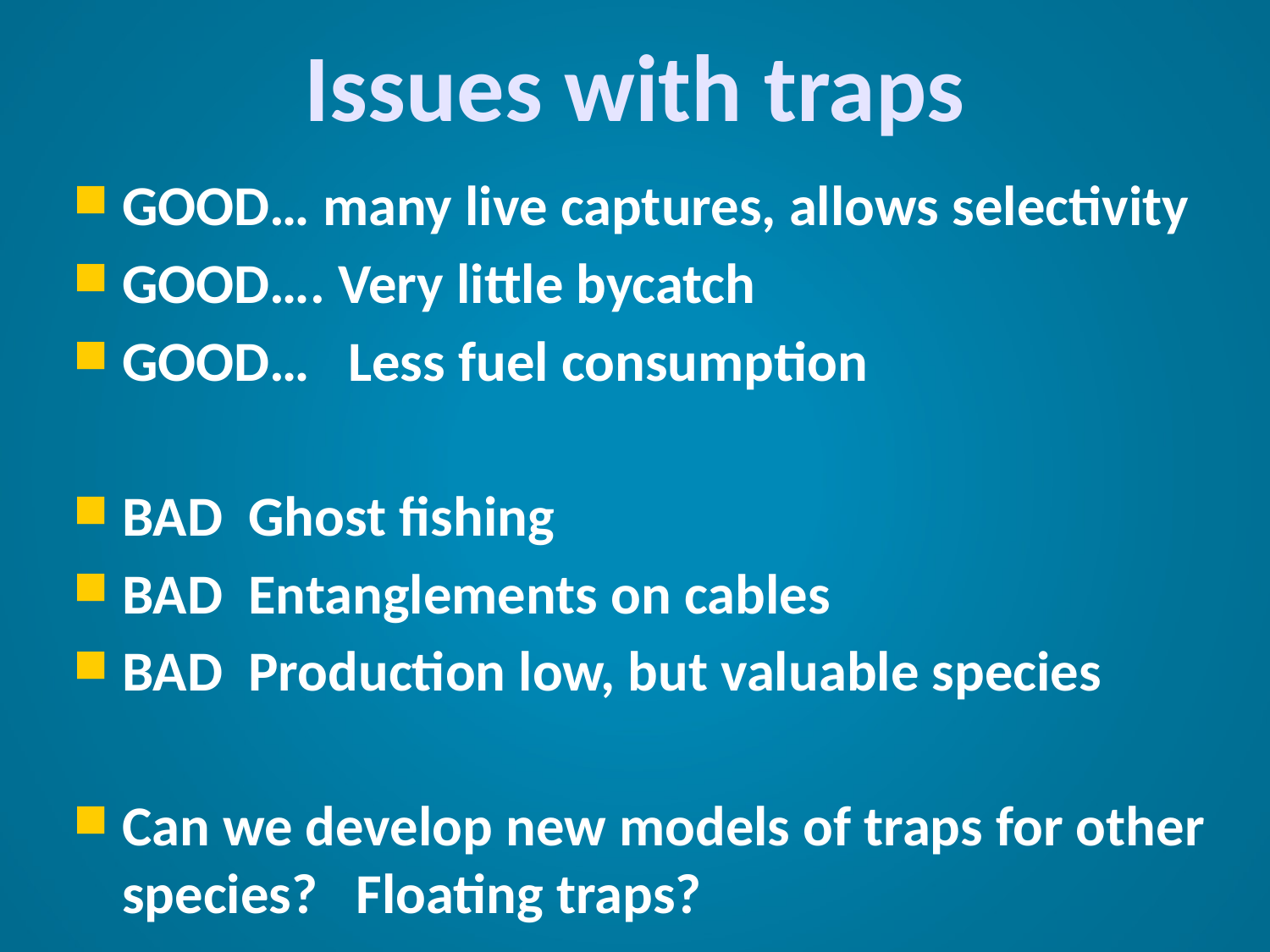

# Issues with traps
GOOD… many live captures, allows selectivity
GOOD…. Very little bycatch
GOOD…   Less fuel consumption

BAD  Ghost fishing
BAD  Entanglements on cables
BAD  Production low, but valuable species

Can we develop new models of traps for other species?   Floating traps?